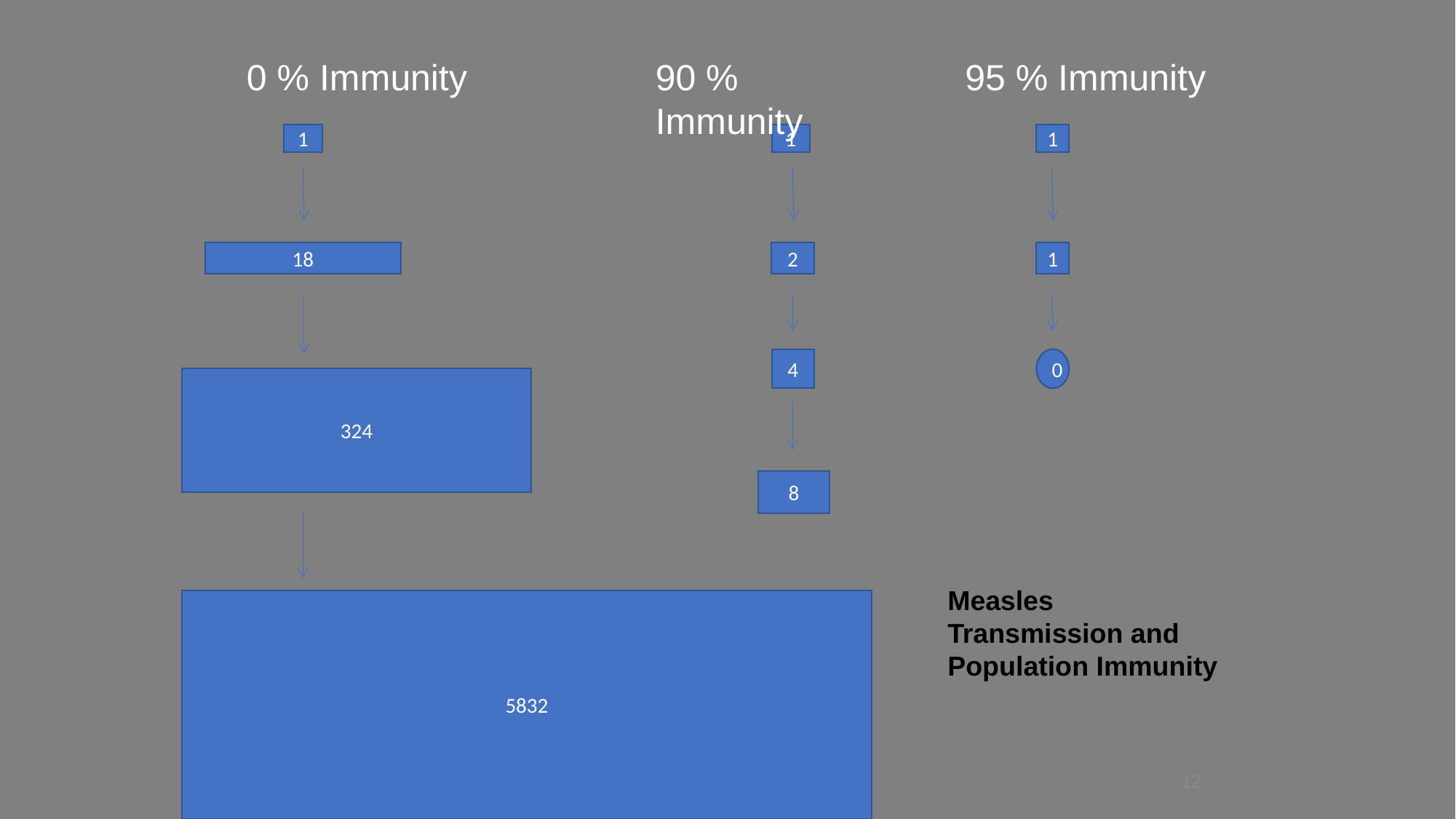

0 % Immunity
90 % Immunity
95 % Immunity
1
1
1
18
2
1
4
0
324
8
Measles Transmission and Population Immunity
5832
12